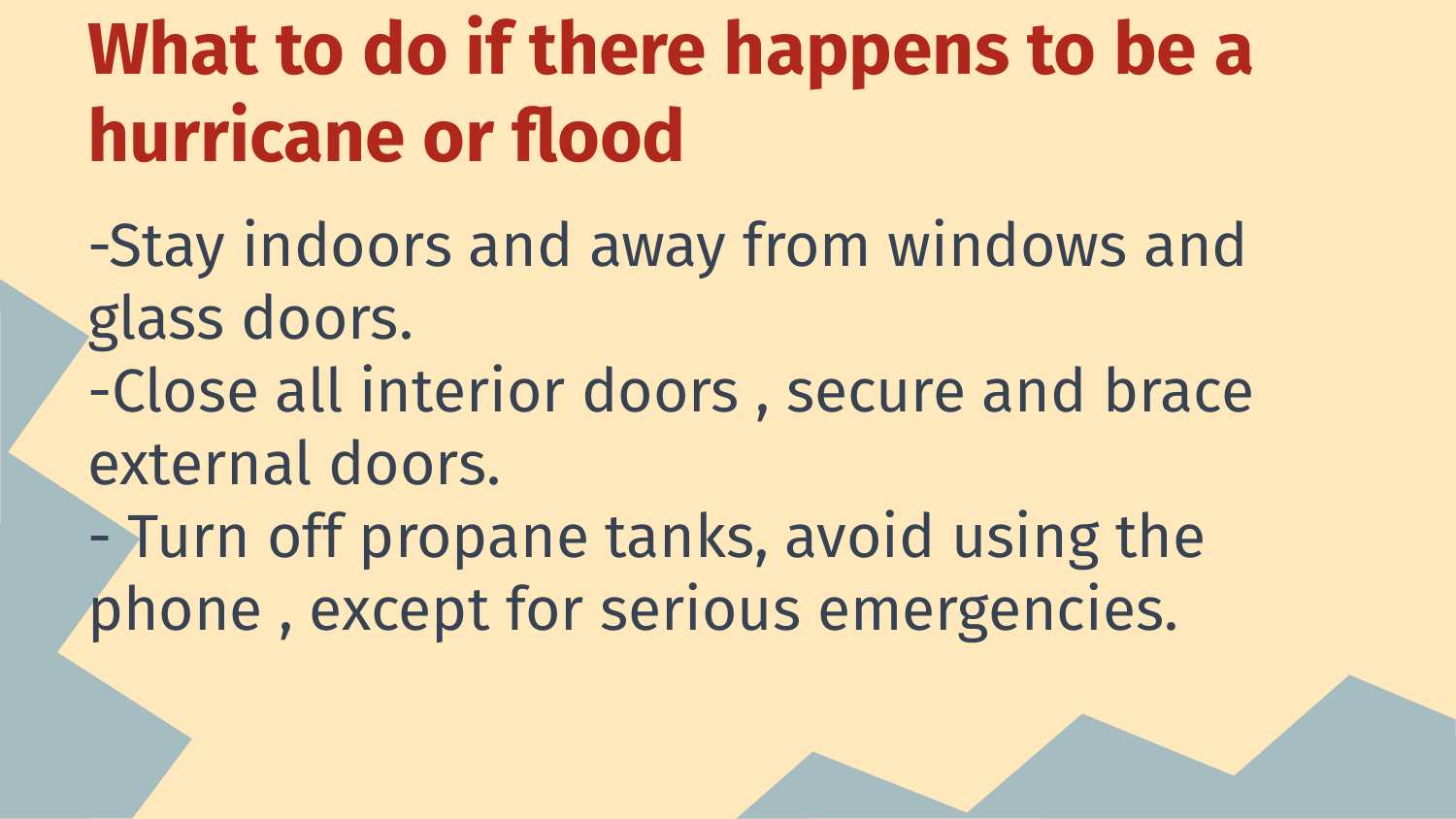

# What to do if there happens to be a hurricane or flood
-Stay indoors and away from windows and glass doors.
-Close all interior doors , secure and brace external doors.
- Turn off propane tanks, avoid using the phone , except for serious emergencies.